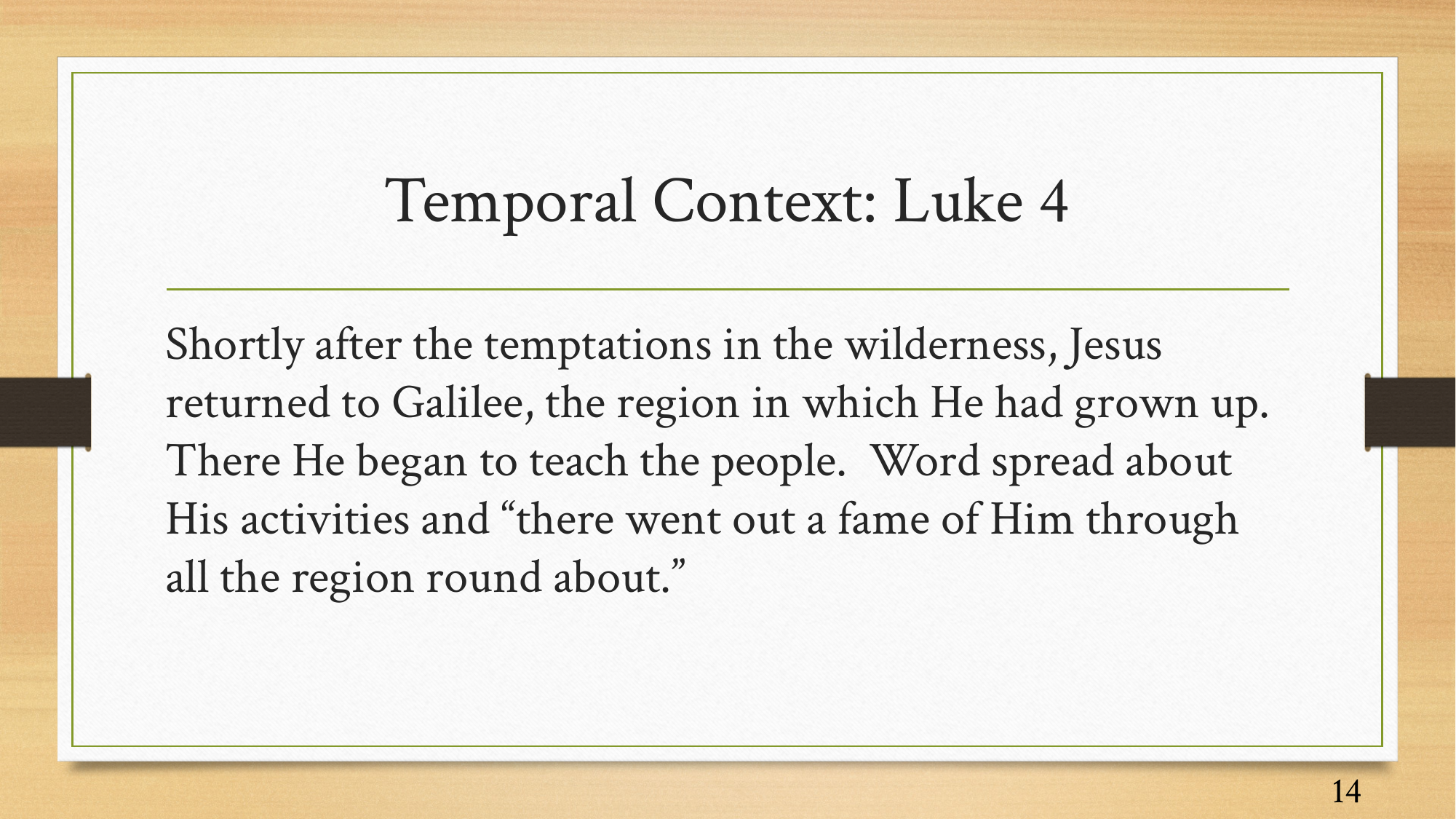

# Temporal Context: Luke 4
Shortly after the temptations in the wilderness, Jesus returned to Galilee, the region in which He had grown up.  There He began to teach the people.  Word spread about His activities and “there went out a fame of Him through all the region round about.”
14